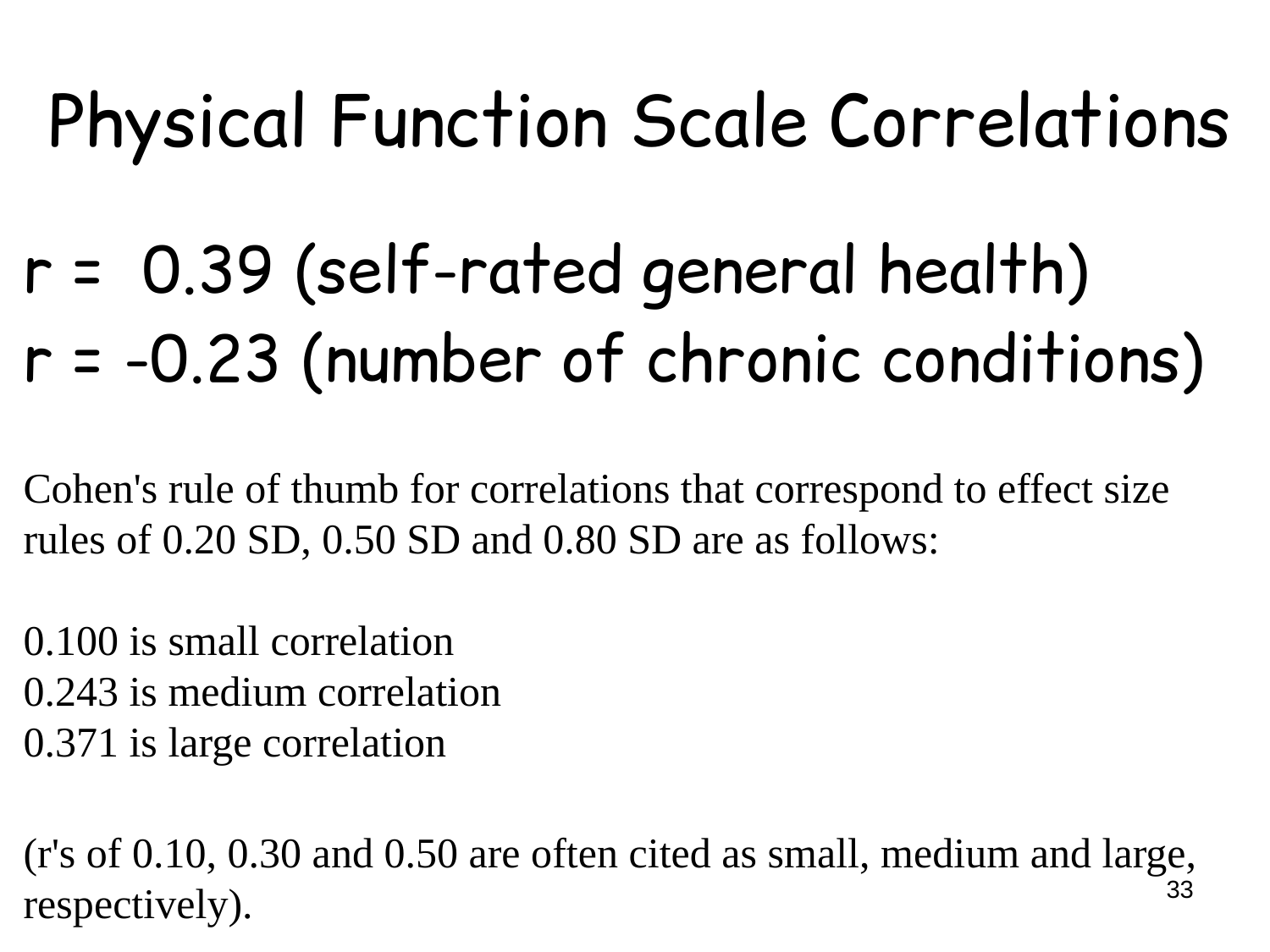

# Physical Function Scale Correlations
r =  0.39 (self-rated general health)
r = -0.23 (number of chronic conditions)

Cohen's rule of thumb for correlations that correspond to effect size rules of 0.20 SD, 0.50 SD and 0.80 SD are as follows:
0.100 is small correlation
0.243 is medium correlation
0.371 is large correlation
(r's of 0.10, 0.30 and 0.50 are often cited as small, medium and large, respectively).
33